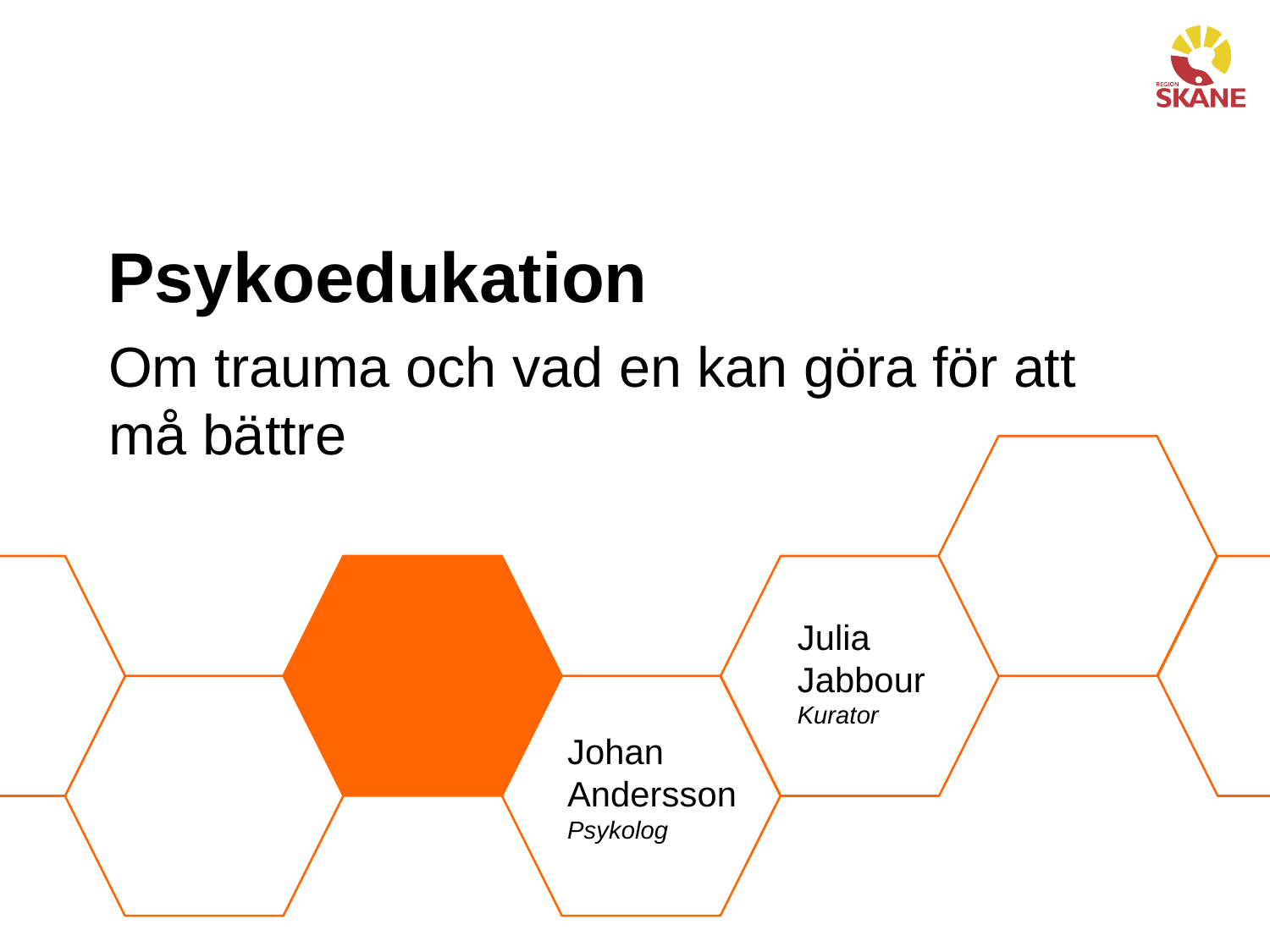

# Psykoedukation
Om trauma och vad en kan göra för att må bättre
Julia Jabbour
Kurator
Johan Andersson
Psykolog